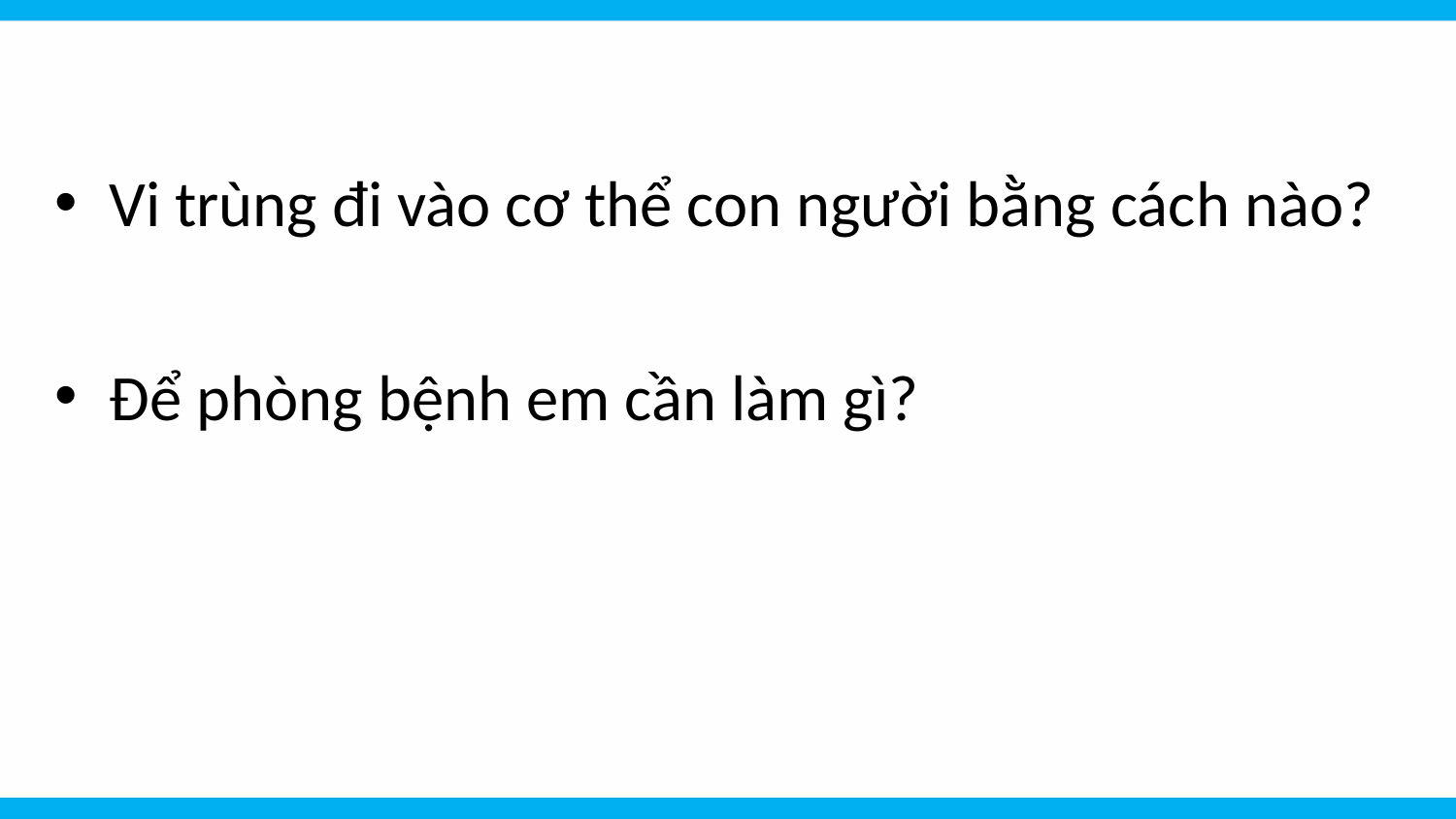

Vi trùng đi vào cơ thể con người bằng cách nào?

Để phòng bệnh em cần làm gì?